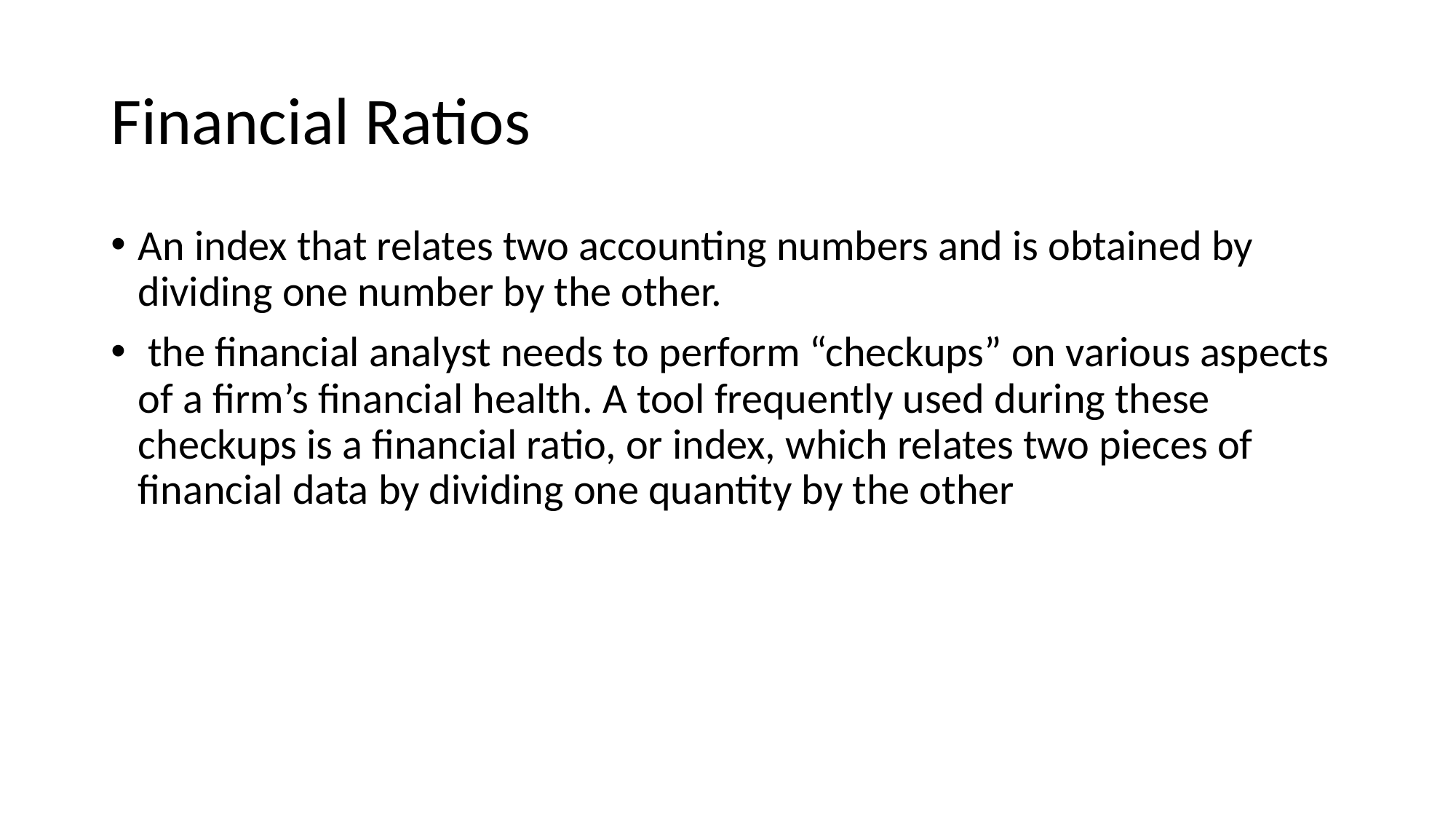

# Financial Ratios
An index that relates two accounting numbers and is obtained by dividing one number by the other.
 the financial analyst needs to perform “checkups” on various aspects of a firm’s financial health. A tool frequently used during these checkups is a financial ratio, or index, which relates two pieces of financial data by dividing one quantity by the other